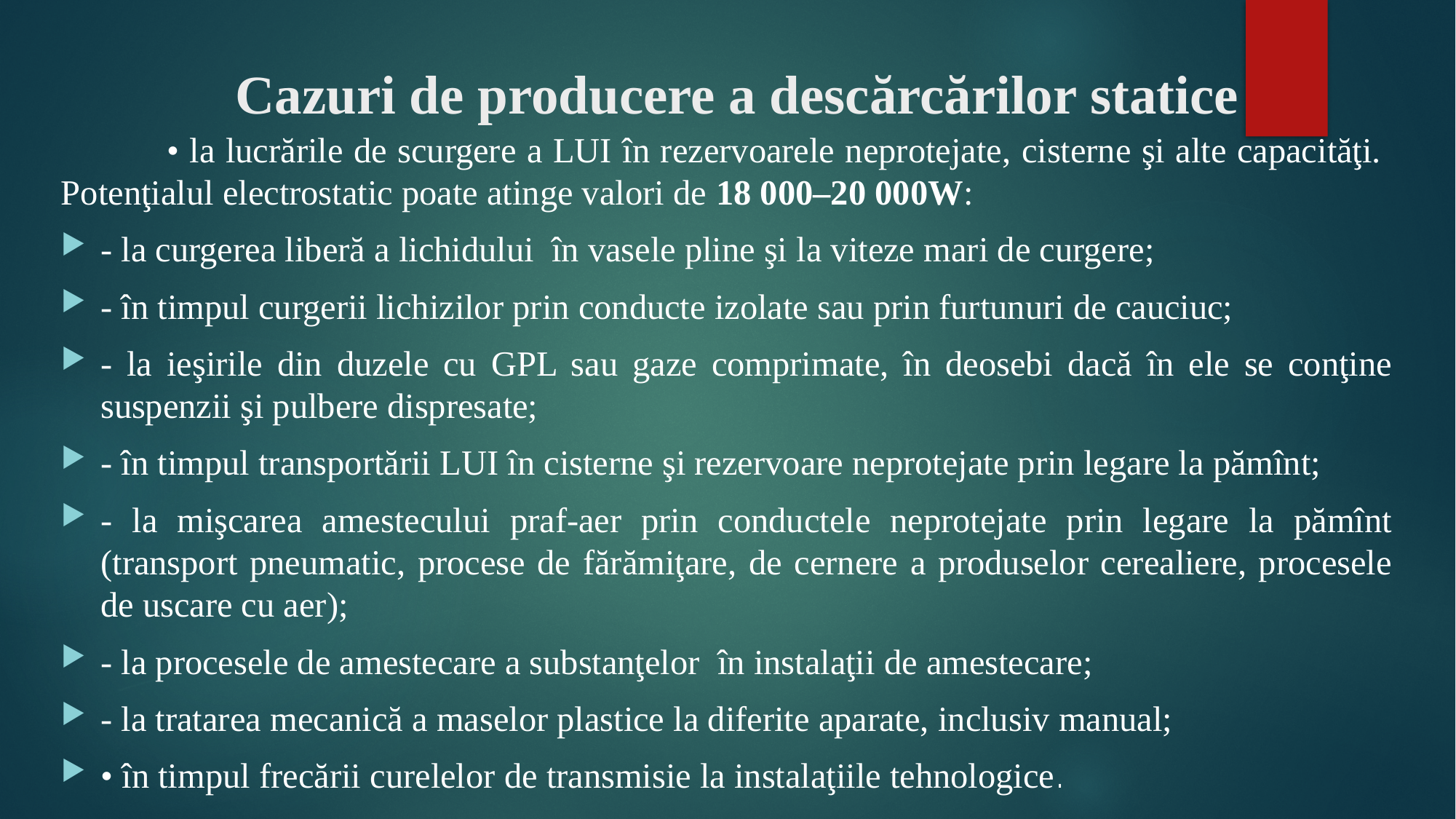

# Cazuri de producere a descărcărilor statice
	• la lucrările de scurgere a LUI în rezervoarele neprotejate, cisterne şi alte capacităţi.  Potenţialul electrostatic poate atinge valori de 18 000–20 000W:
- la curgerea liberă a lichidului  în vasele pline şi la viteze mari de curgere;
- în timpul curgerii lichizilor prin conducte izolate sau prin furtunuri de cauciuc;
- la ieşirile din duzele cu GPL sau gaze comprimate, în deosebi dacă în ele se conţine suspenzii şi pulbere dispresate;
- în timpul transportării LUI în cisterne şi rezervoare neprotejate prin legare la pămînt;
- la mişcarea amestecului praf-aer prin conductele neprotejate prin legare la pămînt (transport pneumatic, procese de fărămiţare, de cernere a produselor cerealiere, procesele de uscare cu aer);
- la procesele de amestecare a substanţelor  în instalaţii de amestecare;
- la tratarea mecanică a maselor plastice la diferite aparate, inclusiv manual;
• în timpul frecării curelelor de transmisie la instalaţiile tehnologice.